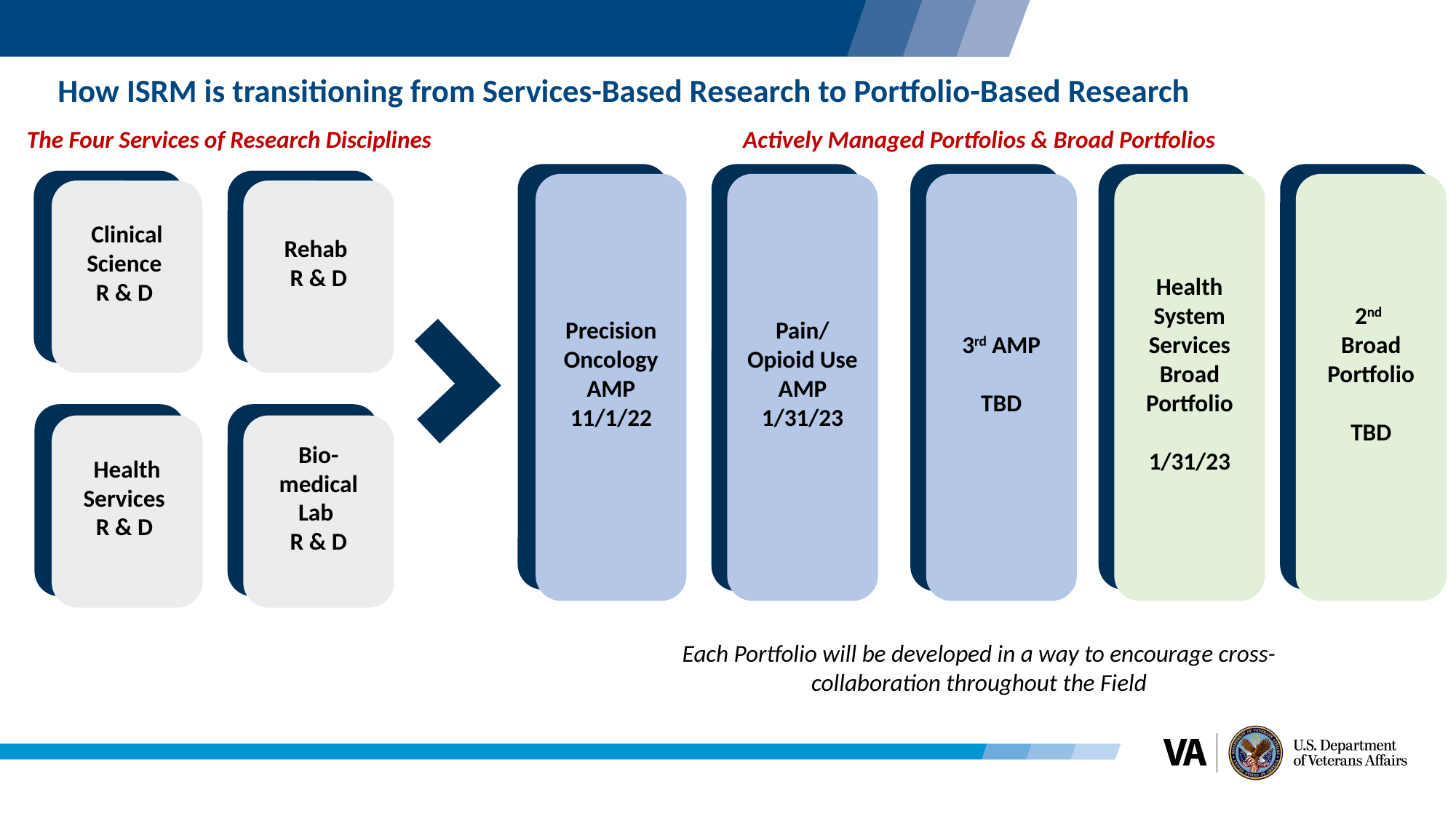

# How ISRM is transitioning from Services-Based Research to Portfolio-Based Research
The Four Services of Research Disciplines
Actively Managed Portfolios & Broad Portfolios
Clinical Science
R & D
D
Clinical Science
R & D
D
Clinical Science
R & D
D
Clinical Science
R & D
D
Clinical Science
R & D
D
Clinical Science
R & D
D
Clinical Science
R & D
D
Pain/ Opioid Use
AMP
1/31/23

3rd AMP

TBD

Precision Oncology AMP
11/1/22

Health System Services
Broad Portfolio

1/31/23

2nd
Broad Portfolio

TBD

Clinical Science
R & D

Rehab
R & D

Clinical Science
R & D
D
Clinical Science
R & D
D
Health Services
R & D

Bio-medical Lab
R & D

Each Portfolio will be developed in a way to encourage cross-collaboration throughout the Field
2